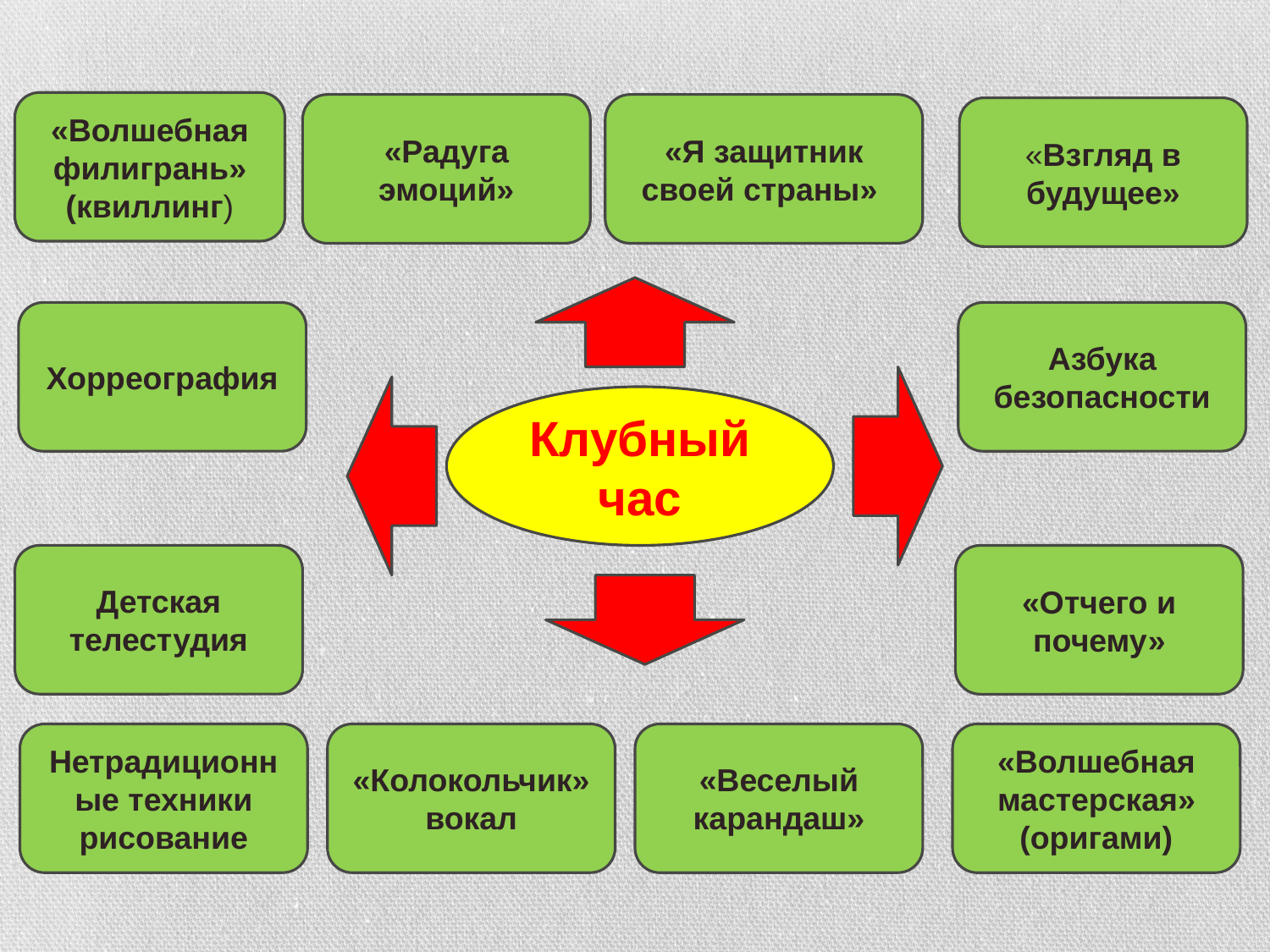

«Волшебная филигрань» (квиллинг)
«Радуга эмоций»
«Я защитник своей страны»
«Взгляд в будущее»

Хорреография
Азбука безопасности
Клубный час

Детская телестудия
«Отчего и почему»

Нетрадиционные техники рисование
«Колокольчик»
вокал
«Веселый карандаш»
«Волшебная мастерская»
(оригами)